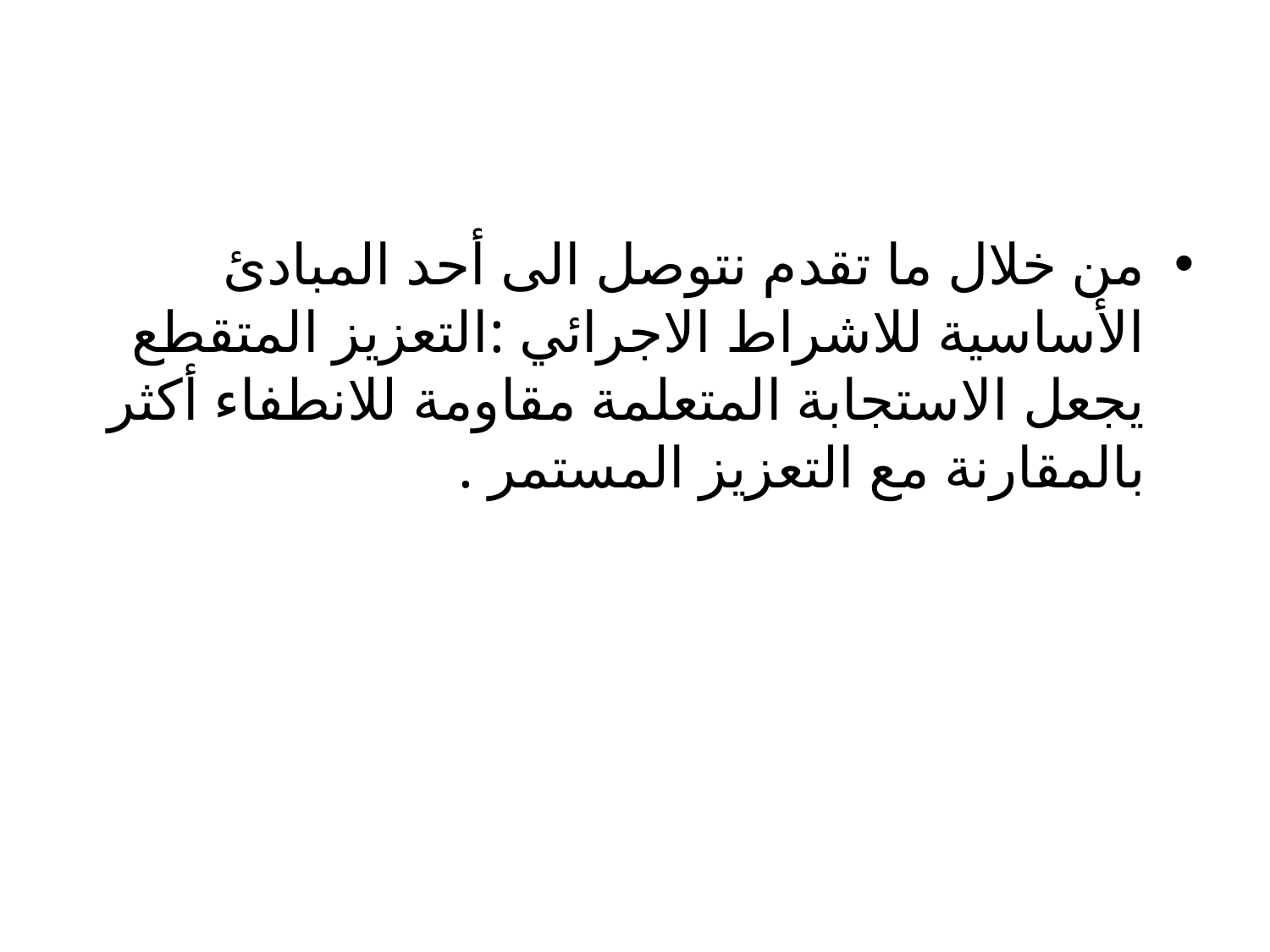

#
من خلال ما تقدم نتوصل الى أحد المبادئ الأساسية للاشراط الاجرائي :التعزيز المتقطع يجعل الاستجابة المتعلمة مقاومة للانطفاء أكثر بالمقارنة مع التعزيز المستمر .